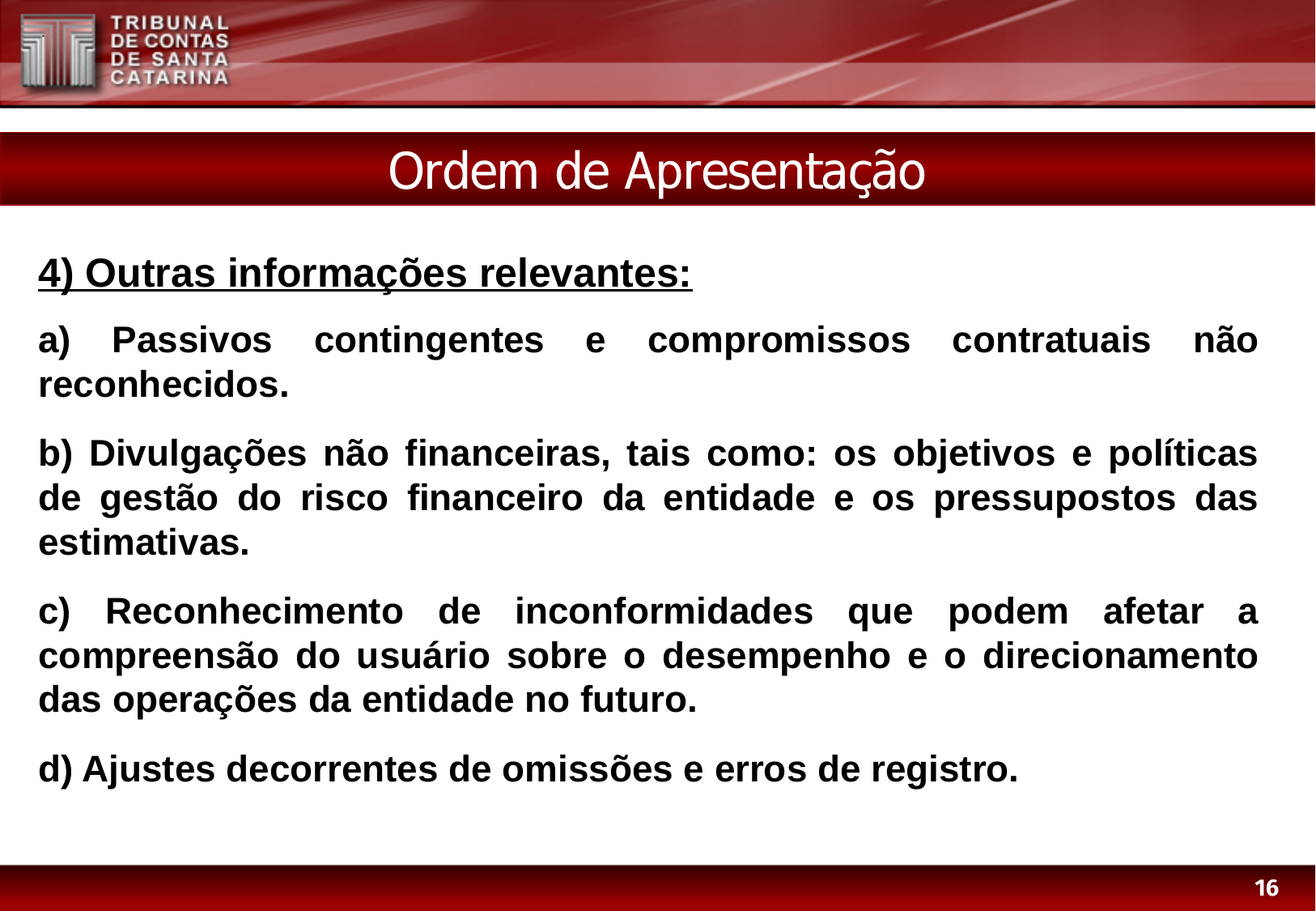

Ordem de Apresentação
4) Outras informações relevantes:

a) Passivos contingentes e compromissos contratuais não reconhecidos.

b) Divulgações não financeiras, tais como: os objetivos e políticas de gestão do risco financeiro da entidade e os pressupostos das estimativas.

c) Reconhecimento de inconformidades que podem afetar a compreensão do usuário sobre o desempenho e o direcionamento das operações da entidade no futuro.

d) Ajustes decorrentes de omissões e erros de registro.

16